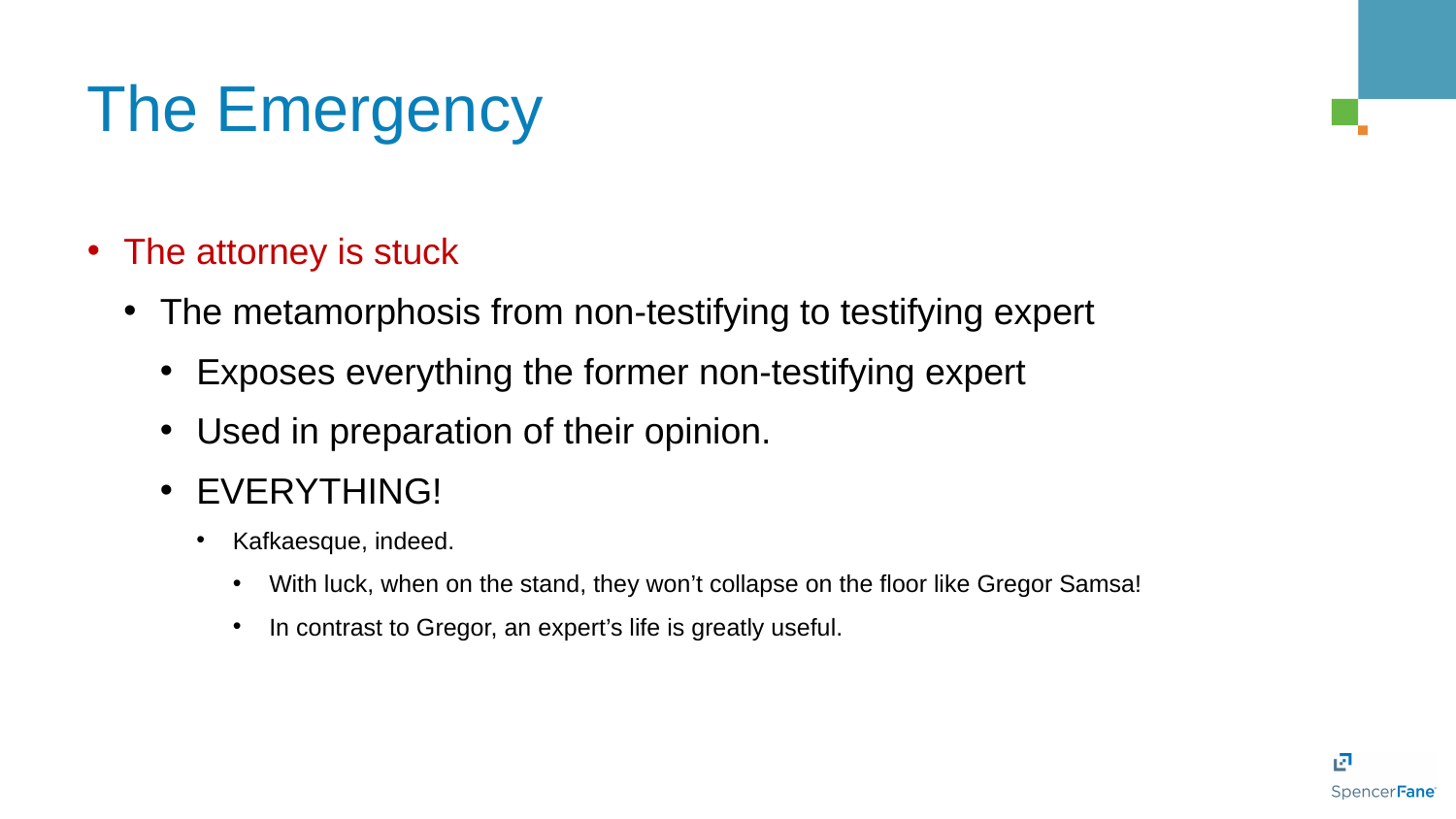

# The Emergency
The attorney is stuck
The metamorphosis from non-testifying to testifying expert
Exposes everything the former non-testifying expert
Used in preparation of their opinion.
EVERYTHING!
Kafkaesque, indeed.
With luck, when on the stand, they won’t collapse on the floor like Gregor Samsa!
In contrast to Gregor, an expert’s life is greatly useful.